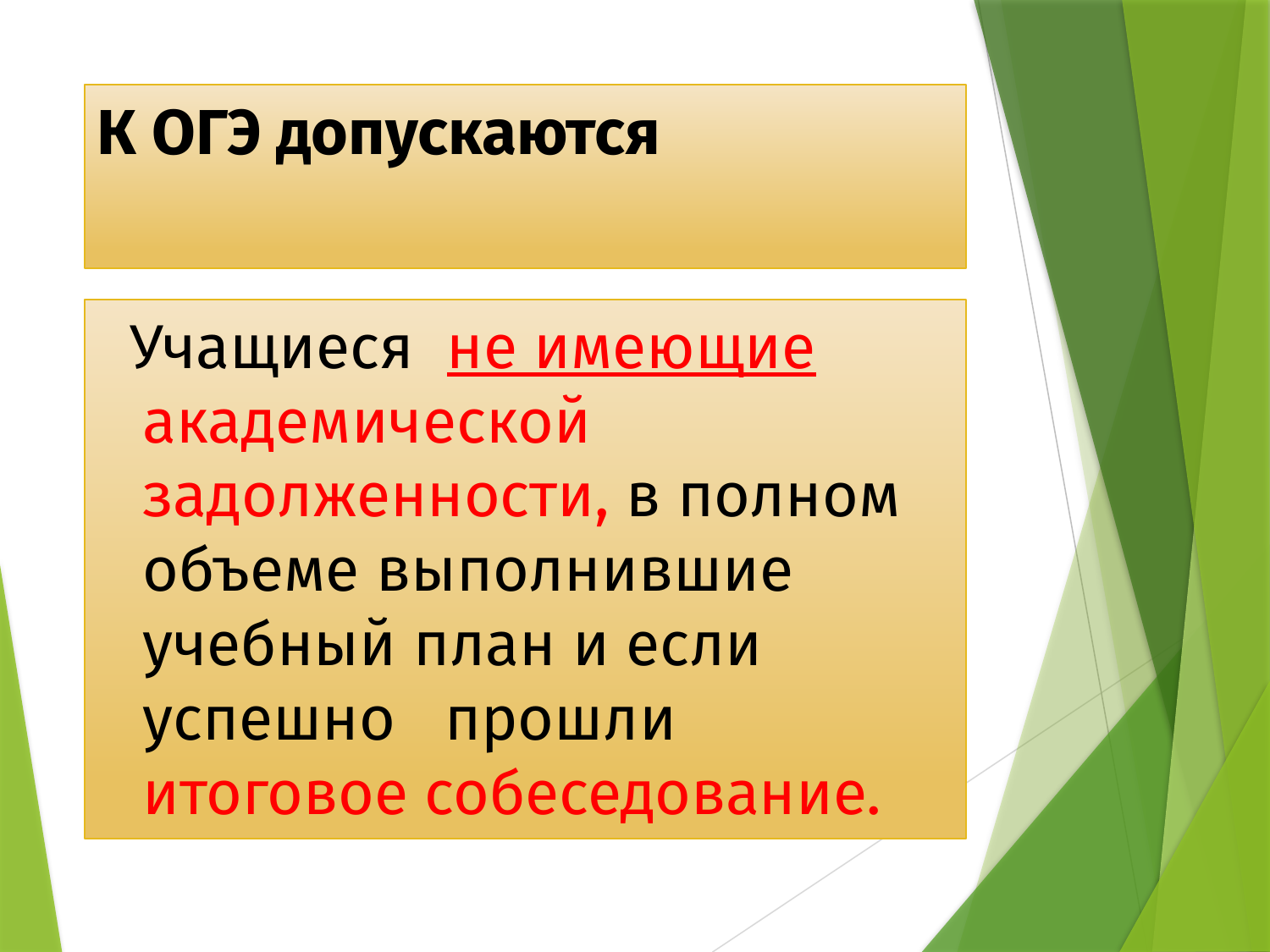

# К ОГЭ допускаются
  Учащиеся  не имеющие академической задолженности, в полном объеме выполнившие учебный план и если успешно   прошли итоговое собеседование.